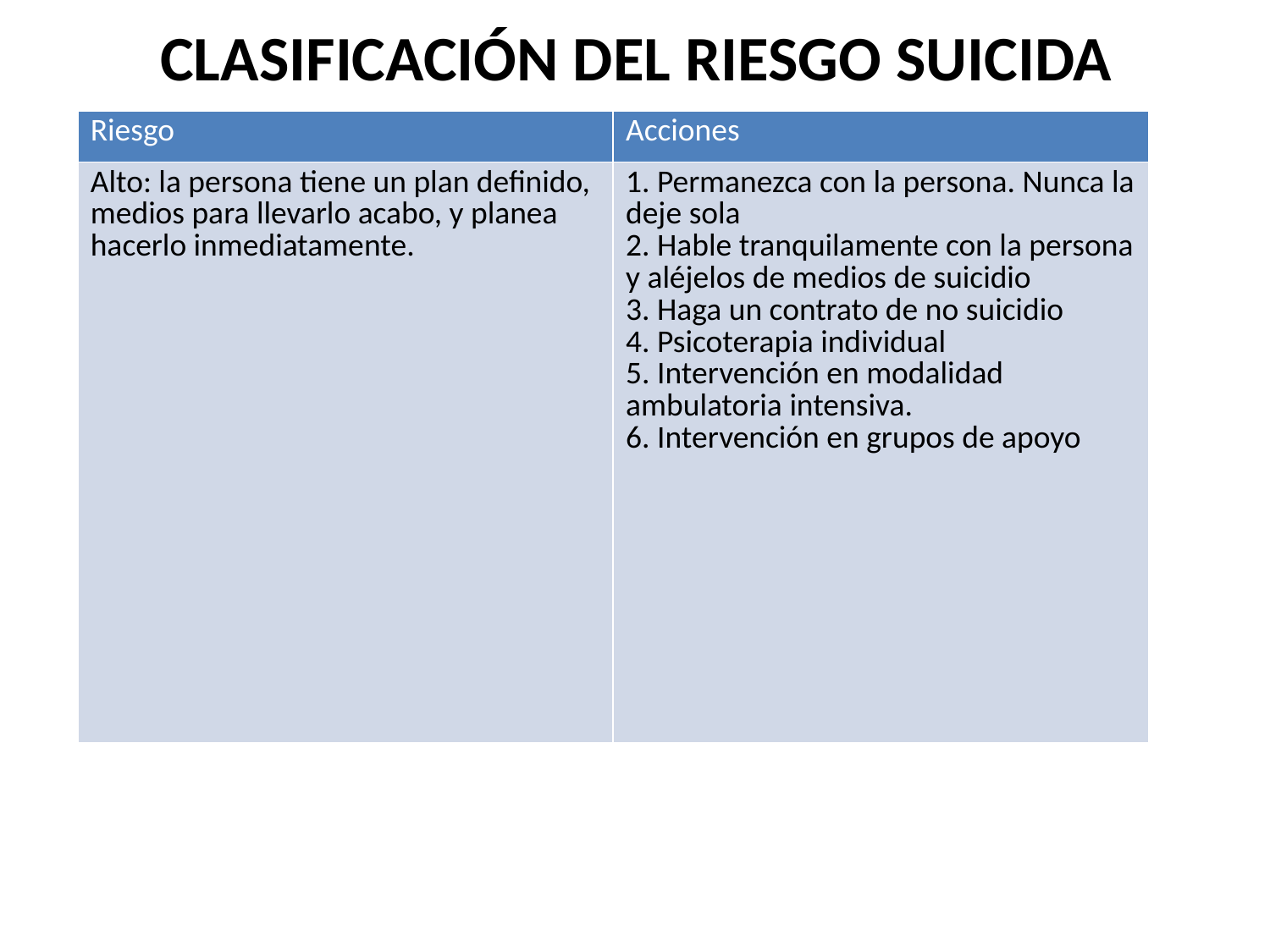

CLASIFICACIÓN DEL RIESGO SUICIDA
#
| Riesgo | Acciones |
| --- | --- |
| Alto: la persona tiene un plan definido, medios para llevarlo acabo, y planea hacerlo inmediatamente. | 1. Permanezca con la persona. Nunca la deje sola 2. Hable tranquilamente con la persona y aléjelos de medios de suicidio 3. Haga un contrato de no suicidio 4. Psicoterapia individual 5. Intervención en modalidad ambulatoria intensiva. 6. Intervención en grupos de apoyo |
|  |  |
| --- | --- |